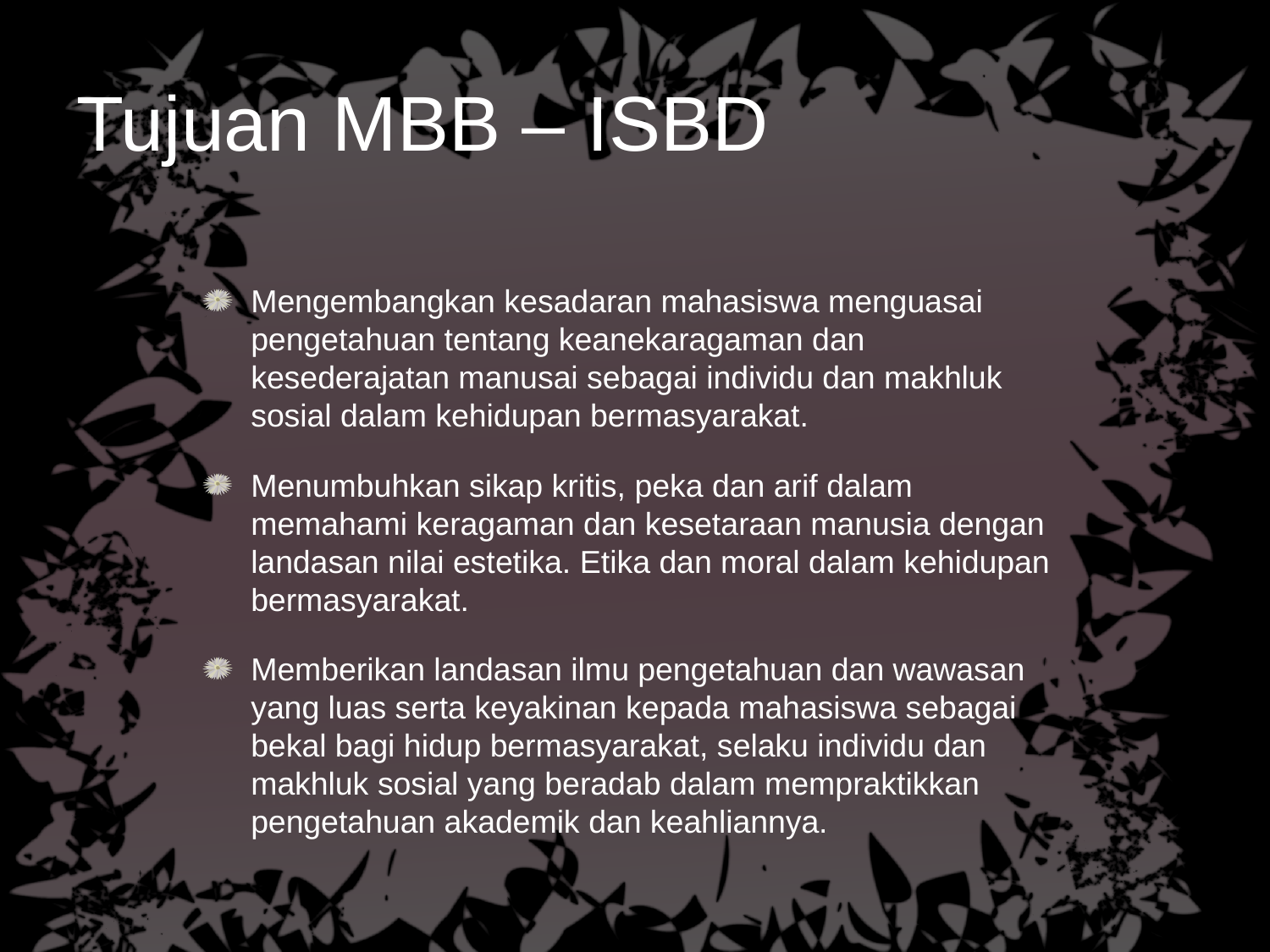

# Tujuan MBB – ISBD
Mengembangkan kesadaran mahasiswa menguasai pengetahuan tentang keanekaragaman dan kesederajatan manusai sebagai individu dan makhluk sosial dalam kehidupan bermasyarakat.
Menumbuhkan sikap kritis, peka dan arif dalam memahami keragaman dan kesetaraan manusia dengan landasan nilai estetika. Etika dan moral dalam kehidupan bermasyarakat.
Memberikan landasan ilmu pengetahuan dan wawasan yang luas serta keyakinan kepada mahasiswa sebagai bekal bagi hidup bermasyarakat, selaku individu dan makhluk sosial yang beradab dalam mempraktikkan pengetahuan akademik dan keahliannya.